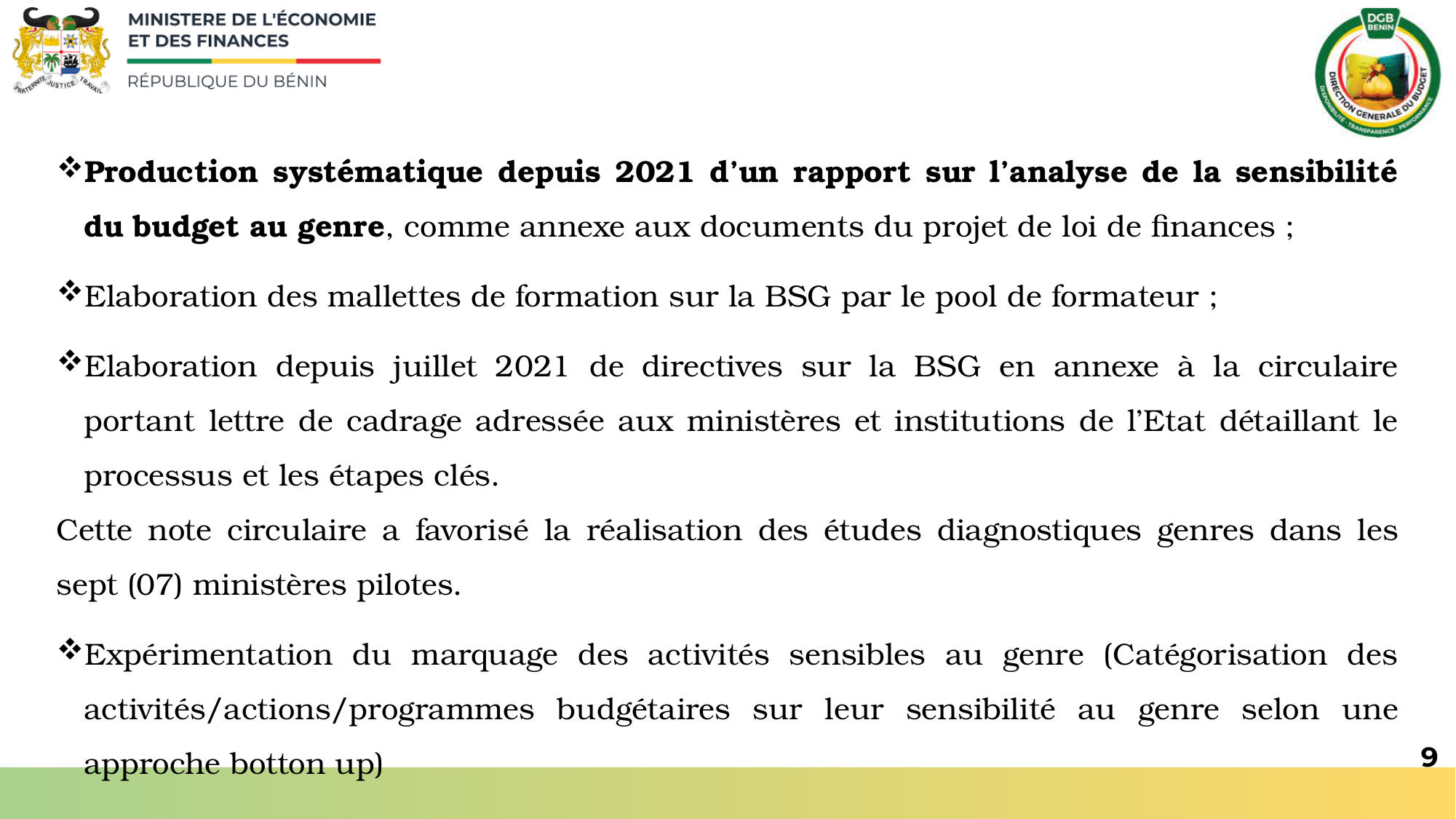

Production systématique depuis 2021 d’un rapport sur l’analyse de la sensibilité du budget au genre, comme annexe aux documents du projet de loi de finances ;
Elaboration des mallettes de formation sur la BSG par le pool de formateur ;
Elaboration depuis juillet 2021 de directives sur la BSG en annexe à la circulaire portant lettre de cadrage adressée aux ministères et institutions de l’Etat détaillant le processus et les étapes clés.
Cette note circulaire a favorisé la réalisation des études diagnostiques genres dans les sept (07) ministères pilotes.
Expérimentation du marquage des activités sensibles au genre (Catégorisation des activités/actions/programmes budgétaires sur leur sensibilité au genre selon une approche botton up)

9